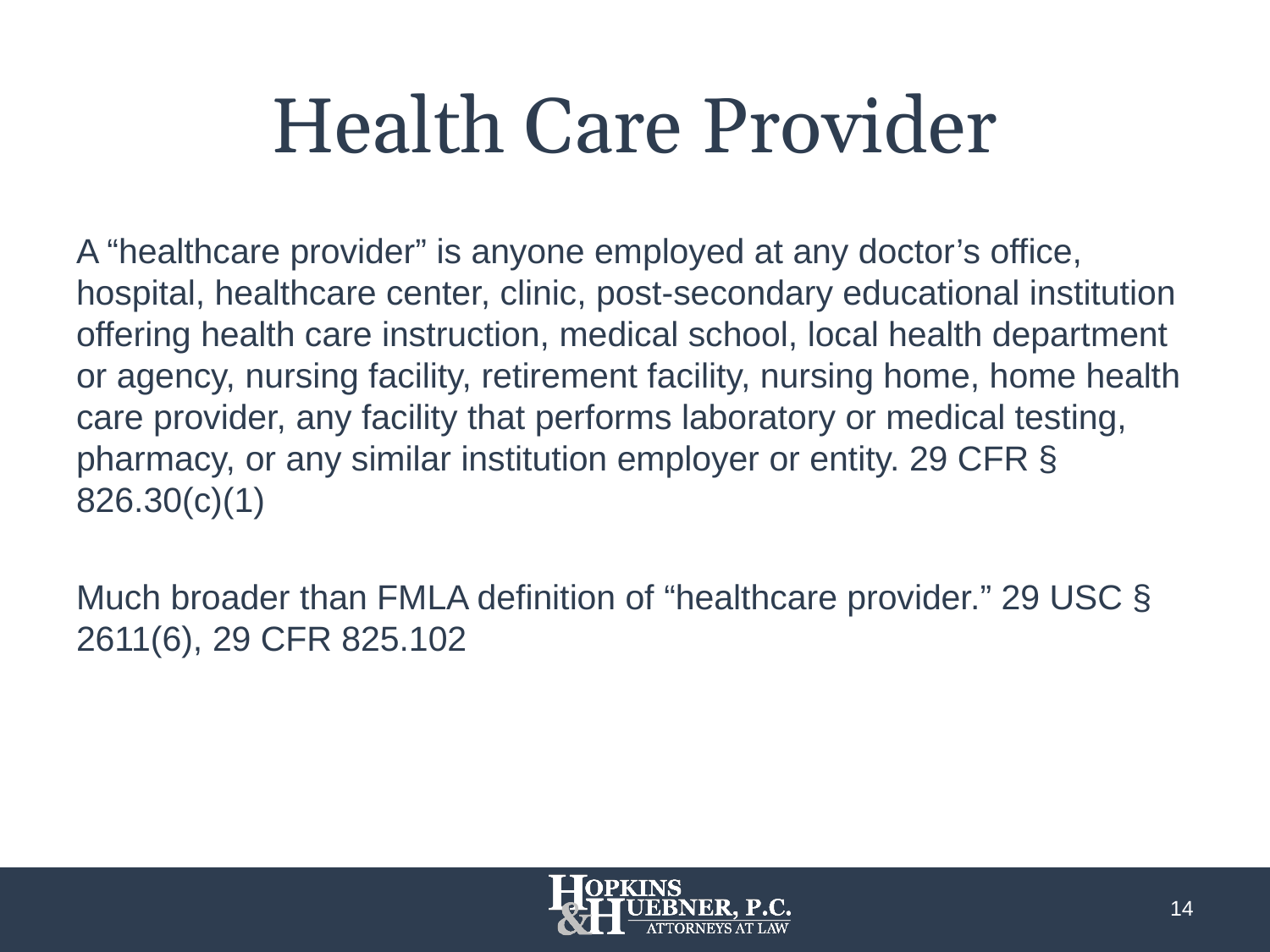

# Health Care Provider
A “healthcare provider” is anyone employed at any doctor’s office, hospital, healthcare center, clinic, post-secondary educational institution offering health care instruction, medical school, local health department or agency, nursing facility, retirement facility, nursing home, home health care provider, any facility that performs laboratory or medical testing, pharmacy, or any similar institution employer or entity. 29 CFR § 826.30(c)(1)

Much broader than FMLA definition of “healthcare provider.” 29 USC §  2611(6), 29 CFR 825.102

14